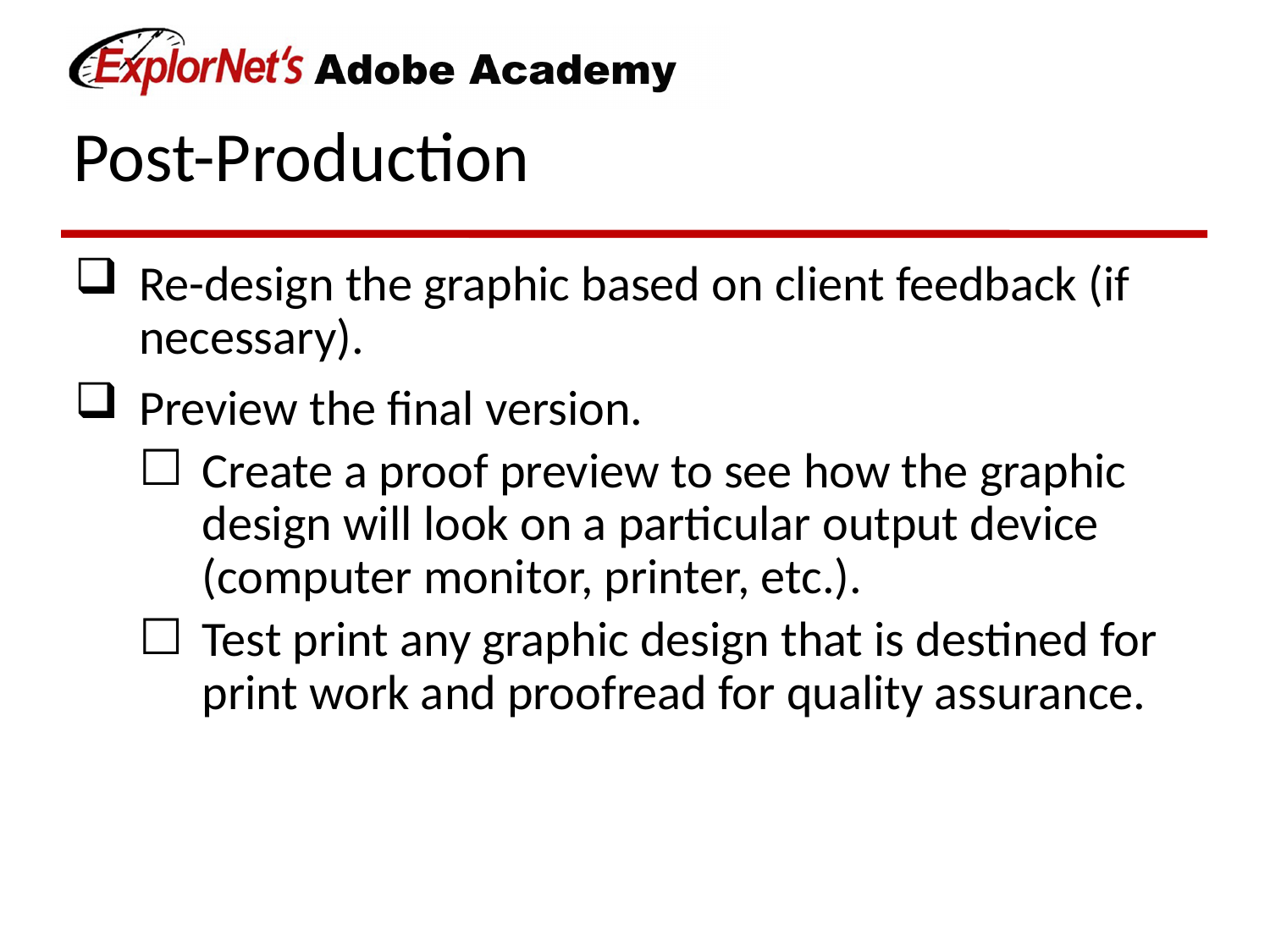

# Post-Production
Re-design the graphic based on client feedback (if necessary).
Preview the final version.
Create a proof preview to see how the graphic design will look on a particular output device (computer monitor, printer, etc.).
Test print any graphic design that is destined for print work and proofread for quality assurance.